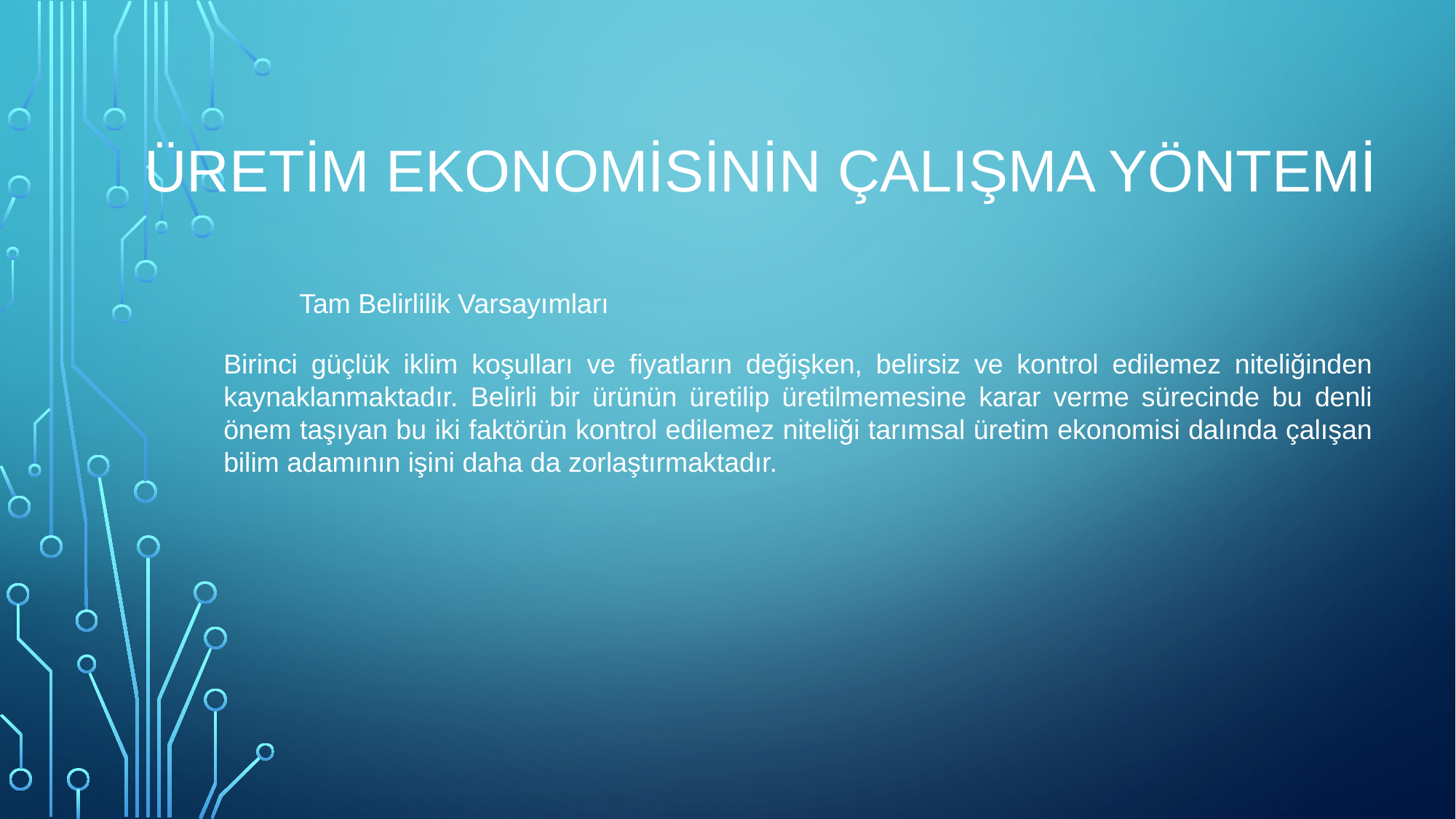

# Üretim Ekonomisinin Çalışma Yöntemi
Tam Belirlilik Varsayımları
Birinci güçlük iklim koşulları ve fiyatların değişken, belirsiz ve kontrol edilemez niteliğinden kaynaklanmaktadır. Belirli bir ürünün üretilip üretilmemesine karar verme sürecinde bu denli önem taşıyan bu iki faktörün kontrol edilemez niteliği tarımsal üretim ekonomisi dalında çalışan bilim adamının işini daha da zorlaştırmaktadır.